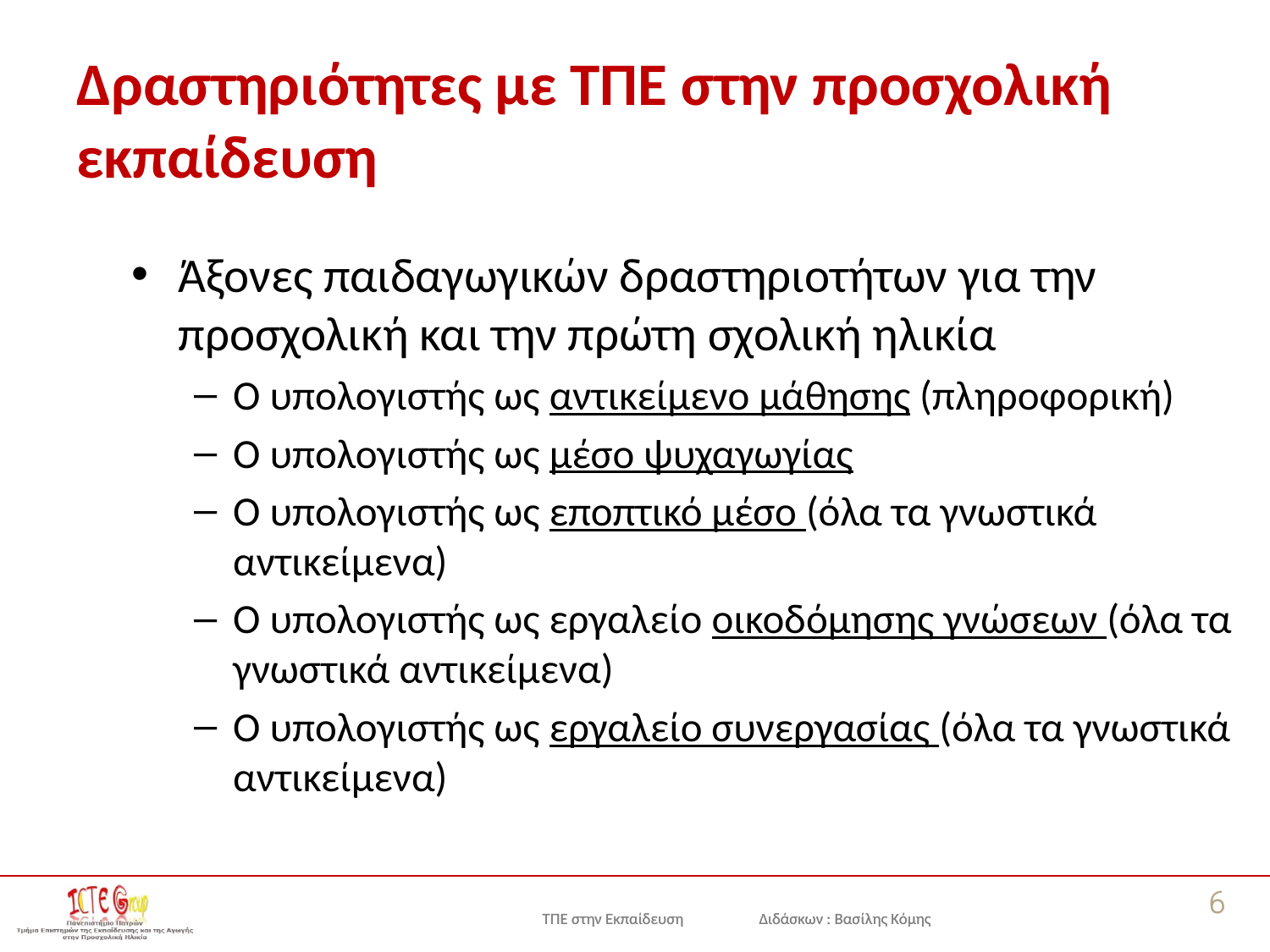

# Δραστηριότητες με ΤΠΕ στην προσχολική εκπαίδευση
Άξονες παιδαγωγικών δραστηριοτήτων για την προσχολική και την πρώτη σχολική ηλικία
Ο υπολογιστής ως αντικείμενο μάθησης (πληροφορική)
Ο υπολογιστής ως μέσο ψυχαγωγίας
Ο υπολογιστής ως εποπτικό μέσο (όλα τα γνωστικά αντικείμενα)
Ο υπολογιστής ως εργαλείο οικοδόμησης γνώσεων (όλα τα γνωστικά αντικείμενα)
Ο υπολογιστής ως εργαλείο συνεργασίας (όλα τα γνωστικά αντικείμενα)
6